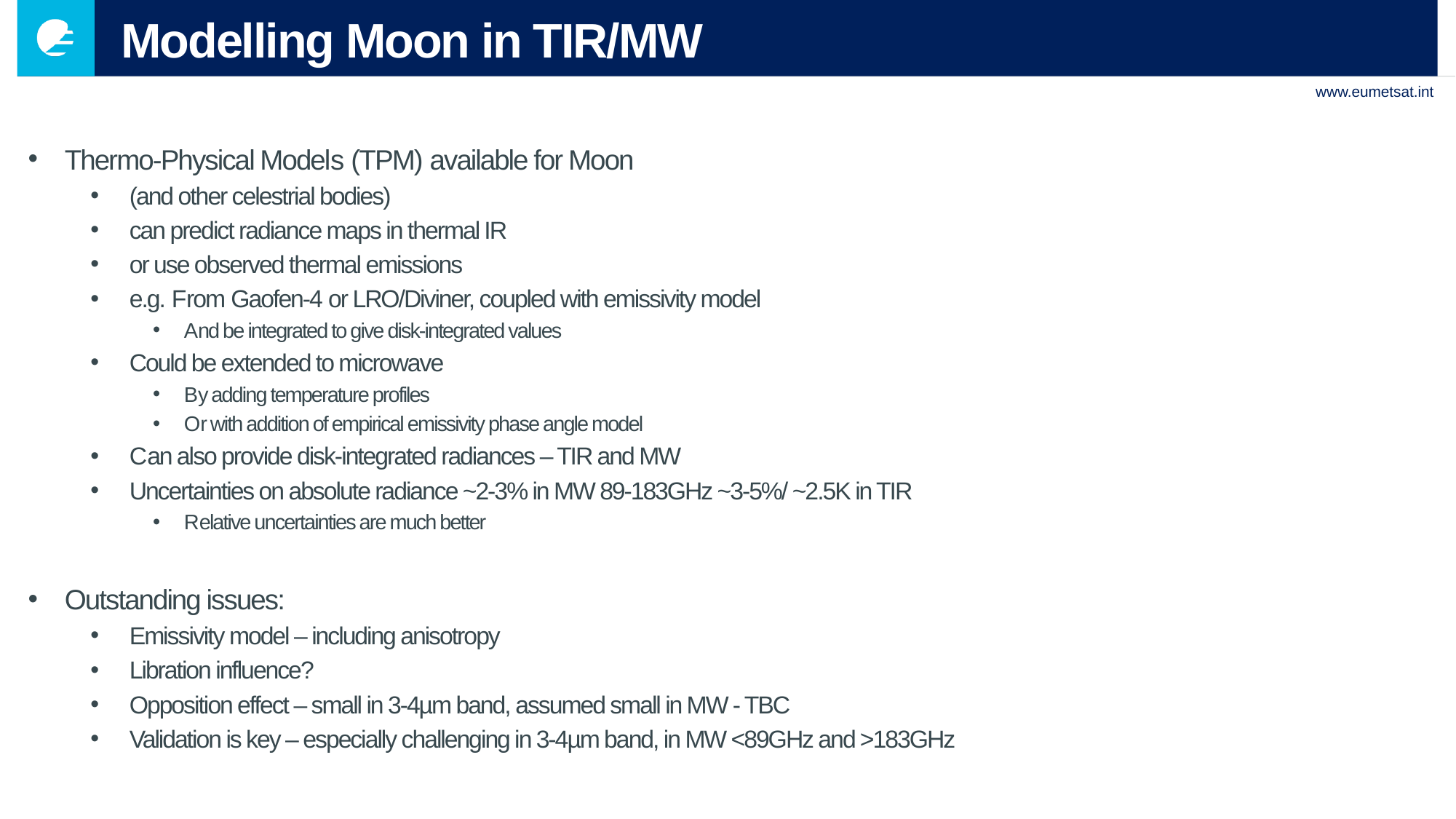

# Modelling Moon in TIR/MW
Thermo-Physical Models (TPM) available for Moon
(and other celestrial bodies)
can predict radiance maps in thermal IR
or use observed thermal emissions
e.g. From Gaofen-4 or LRO/Diviner, coupled with emissivity model
And be integrated to give disk-integrated values
Could be extended to microwave
By adding temperature profiles
Or with addition of empirical emissivity phase angle model
Can also provide disk-integrated radiances – TIR and MW
Uncertainties on absolute radiance ~2-3% in MW 89-183GHz ~3-5%/ ~2.5K in TIR
Relative uncertainties are much better

Outstanding issues:
Emissivity model – including anisotropy
Libration influence?
Opposition effect – small in 3-4µm band, assumed small in MW - TBC
Validation is key – especially challenging in 3-4µm band, in MW <89GHz and >183GHz